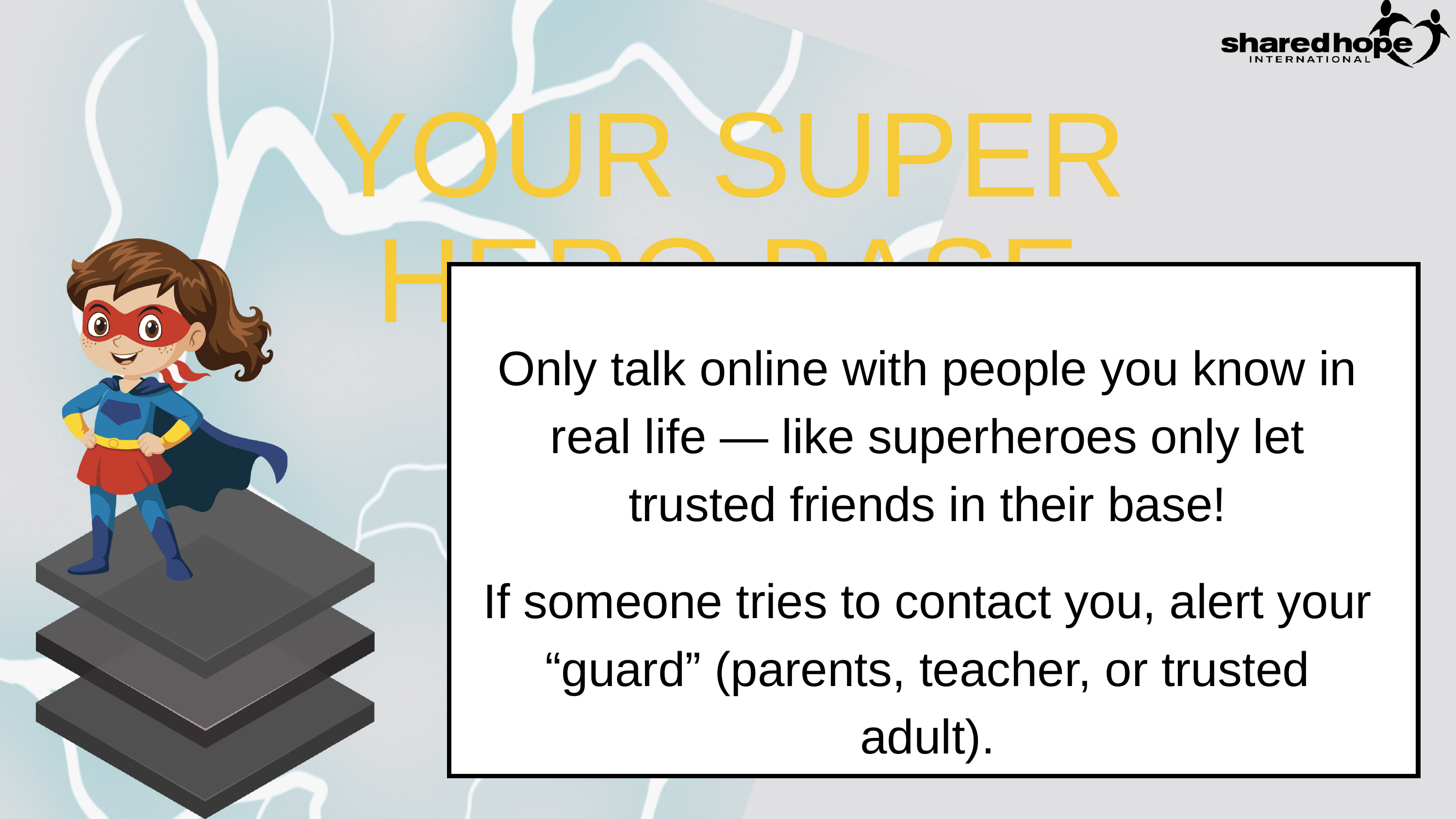

YOUR SUPER HERO BASE

Only talk online with people you know in real life — like superheroes only let trusted friends in their base!
If someone tries to contact you, alert your “guard” (parents, teacher, or trusted adult).